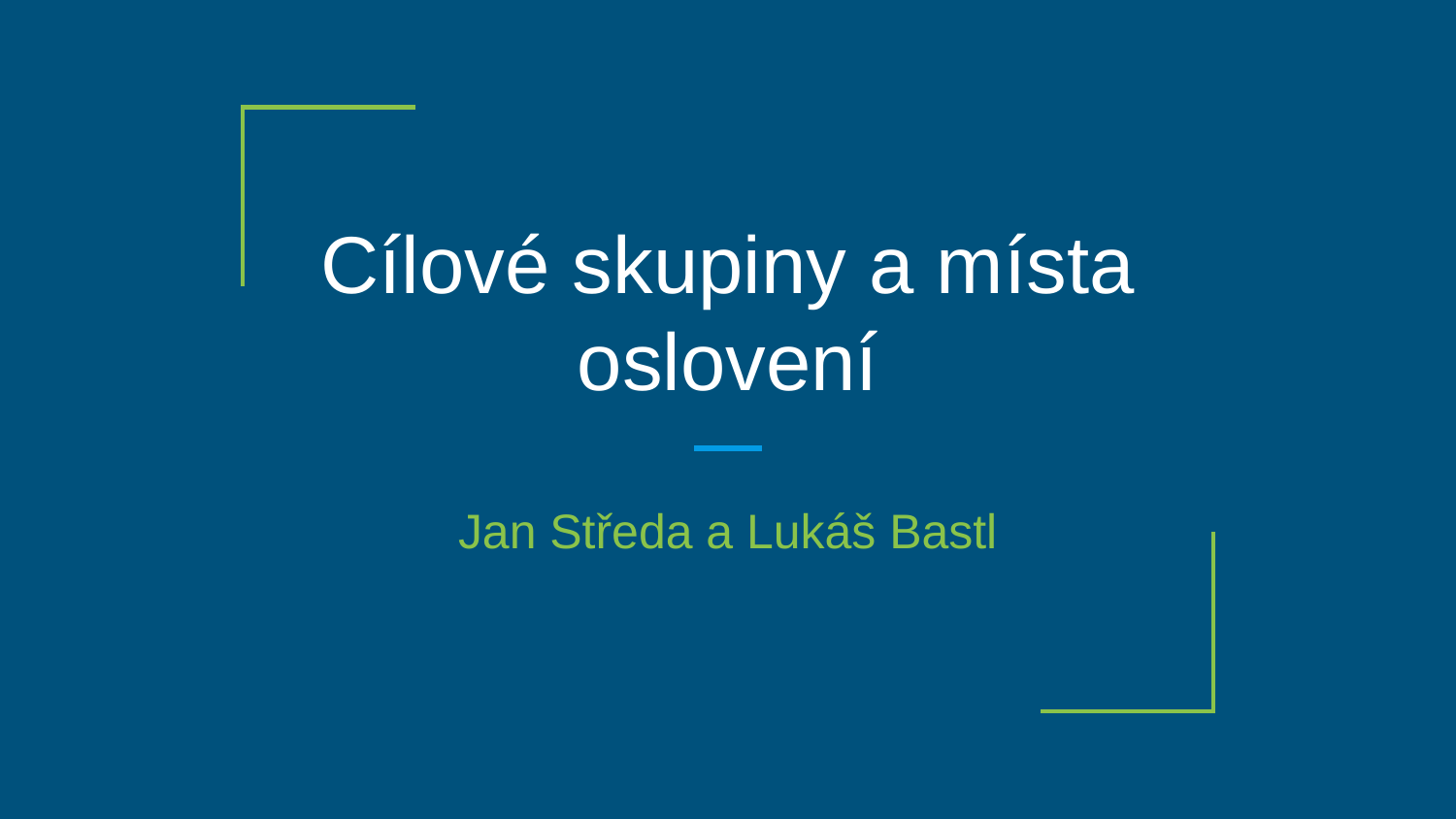

# Cílové skupiny a místa oslovení
Jan Středa a Lukáš Bastl